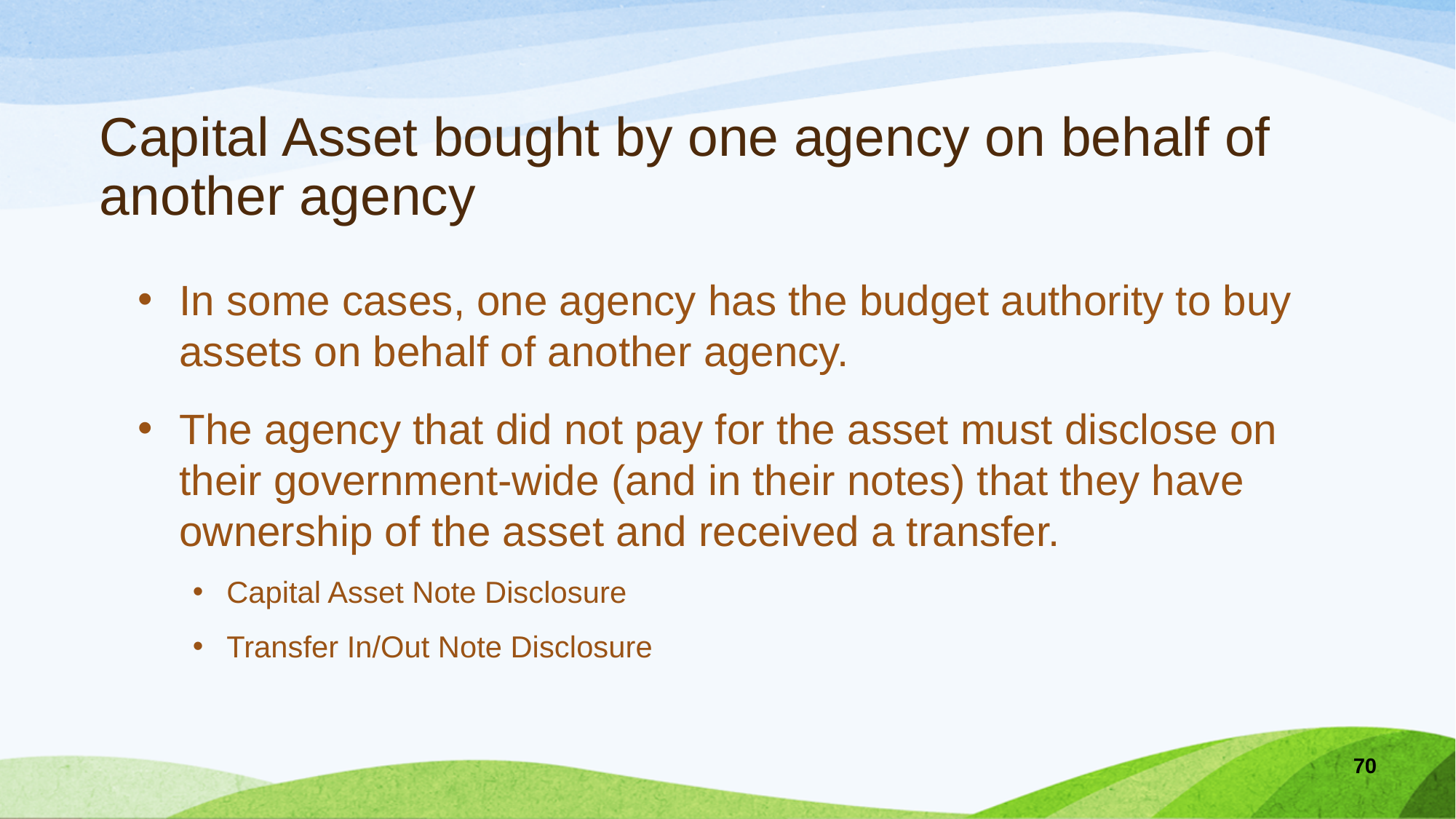

# Capital Asset bought by one agency on behalf of another agency
In some cases, one agency has the budget authority to buy assets on behalf of another agency.
The agency that did not pay for the asset must disclose on their government-wide (and in their notes) that they have ownership of the asset and received a transfer.
Capital Asset Note Disclosure
Transfer In/Out Note Disclosure

70